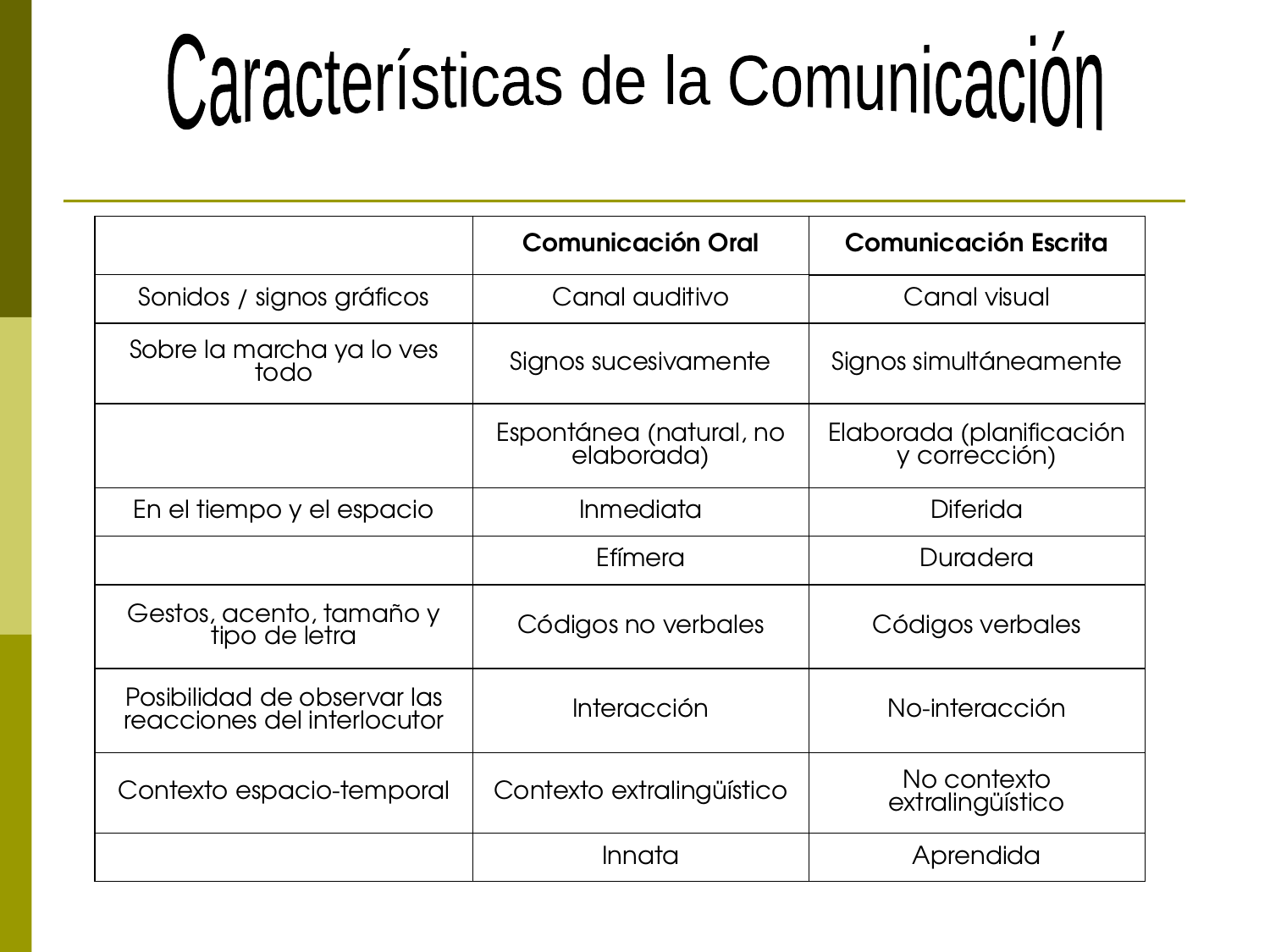

Características de la Comunicación
|  | Comunicación Oral | Comunicación Escrita |
| --- | --- | --- |
| Sonidos / signos gráficos | Canal auditivo | Canal visual |
| Sobre la marcha ya lo ves todo | Signos sucesivamente | Signos simultáneamente |
|  | Espontánea (natural, no elaborada) | Elaborada (planificación y corrección) |
| En el tiempo y el espacio | Inmediata | Diferida |
|  | Efímera | Duradera |
| Gestos, acento, tamaño y tipo de letra | Códigos no verbales | Códigos verbales |
| Posibilidad de observar las reacciones del interlocutor | Interacción | No-interacción |
| Contexto espacio-temporal | Contexto extralingüístico | No contexto extralingüístico |
|  | Innata | Aprendida |